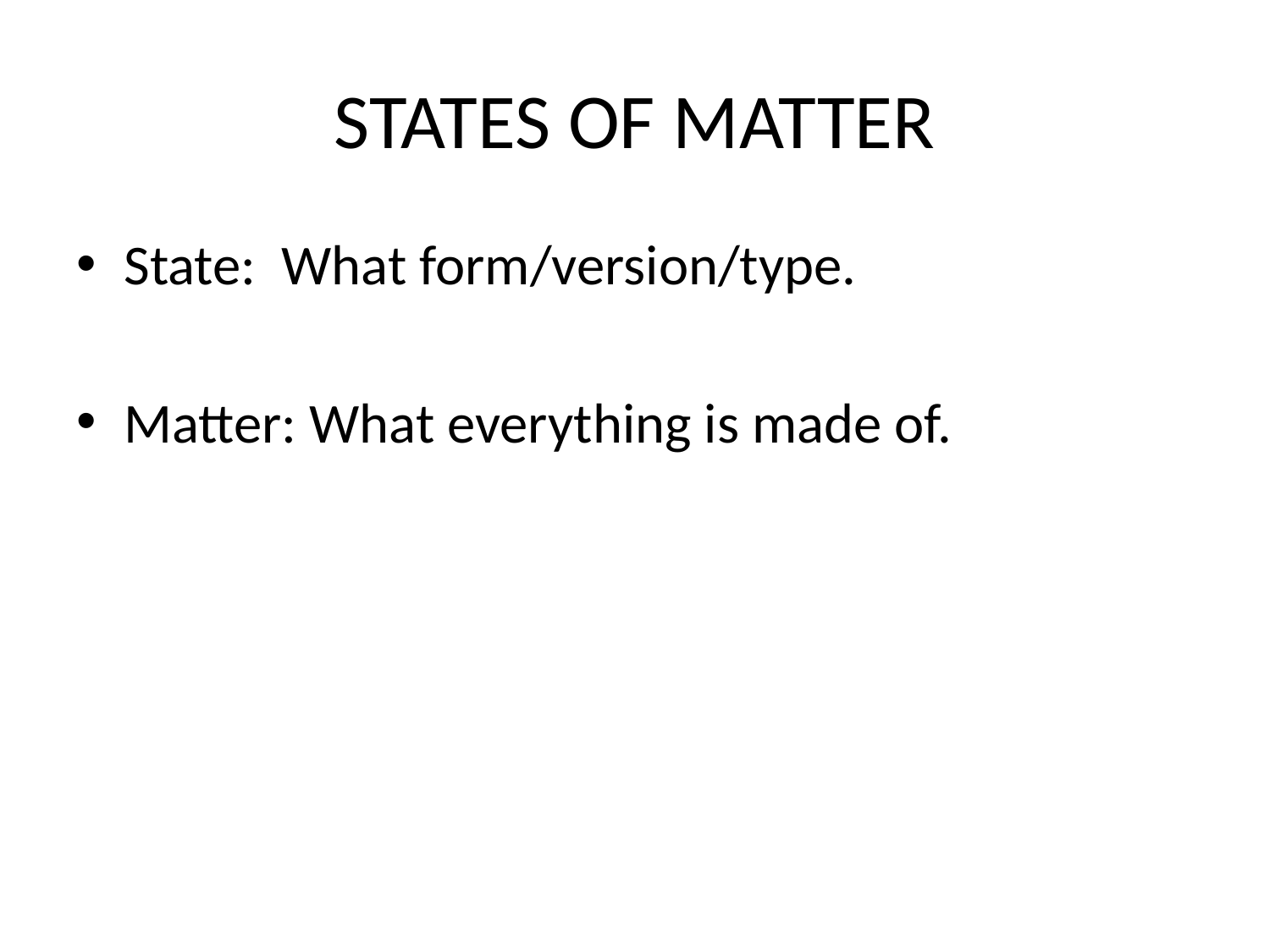

# STATES OF MATTER
State:  What form/version/type.

Matter: What everything is made of.